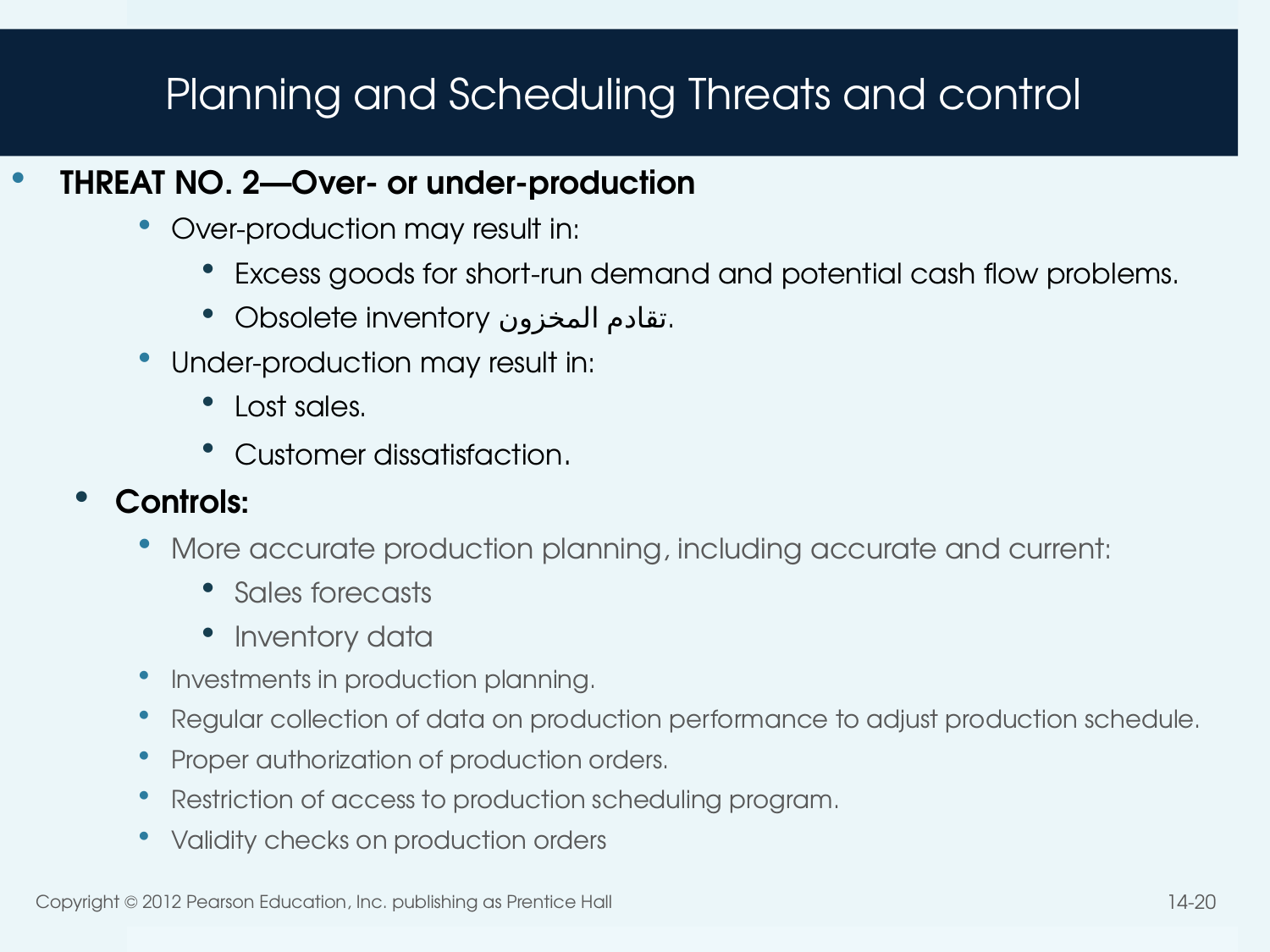

Planning and Scheduling Threats and control
THREAT NO. 2—Over- or under-production
Over-production may result in:
Excess goods for short-run demand and potential cash flow problems.
Obsolete inventory تقادم المخزون.
Under-production may result in:
Lost sales.
Customer dissatisfaction.
Controls:
More accurate production planning, including accurate and current:
Sales forecasts
Inventory data
Investments in production planning.
Regular collection of data on production performance to adjust production schedule.
Proper authorization of production orders.
Restriction of access to production scheduling program.
Validity checks on production orders
Copyright © 2012 Pearson Education, Inc. publishing as Prentice Hall
14-20